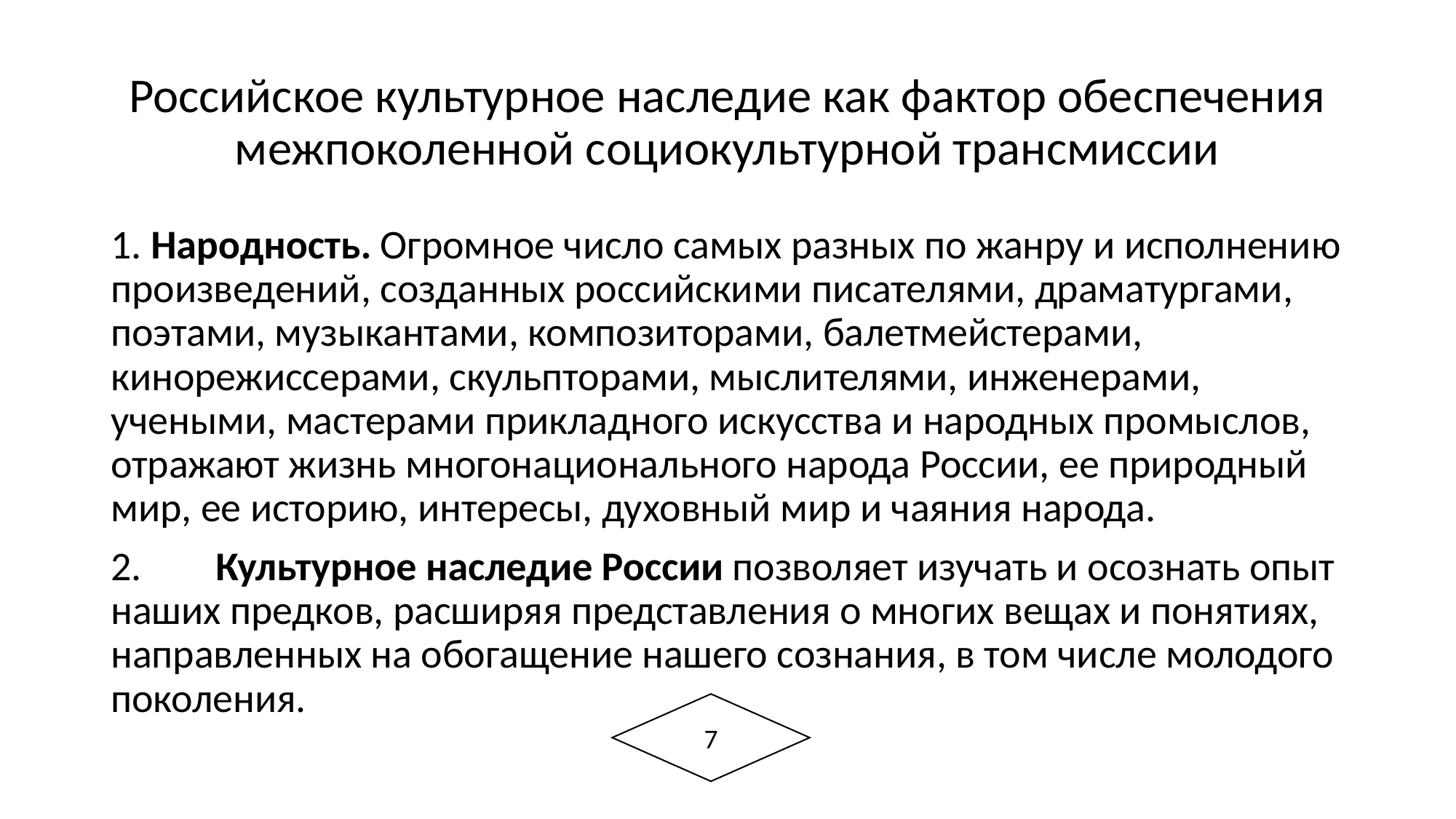

# Российское культурное наследие как фактор обеспечения межпоколенной социокультурной трансмиссии
1. Народность. Огромное число самых разных по жанру и исполнению произведений, созданных российскими писателями, драматургами, поэтами, музыкантами, композиторами, балетмейстерами, кинорежиссерами, скульпторами, мыслителями, инженерами, учеными, мастерами прикладного искусства и народных промыслов, отражают жизнь многонационального народа России, ее природный мир, ее историю, интересы, духовный мир и чаяния народа.
2.	Культурное наследие России позволяет изучать и осознать опыт наших предков, расширяя представления о многих вещах и понятиях, направленных на обогащение нашего сознания, в том числе молодого поколения.
7